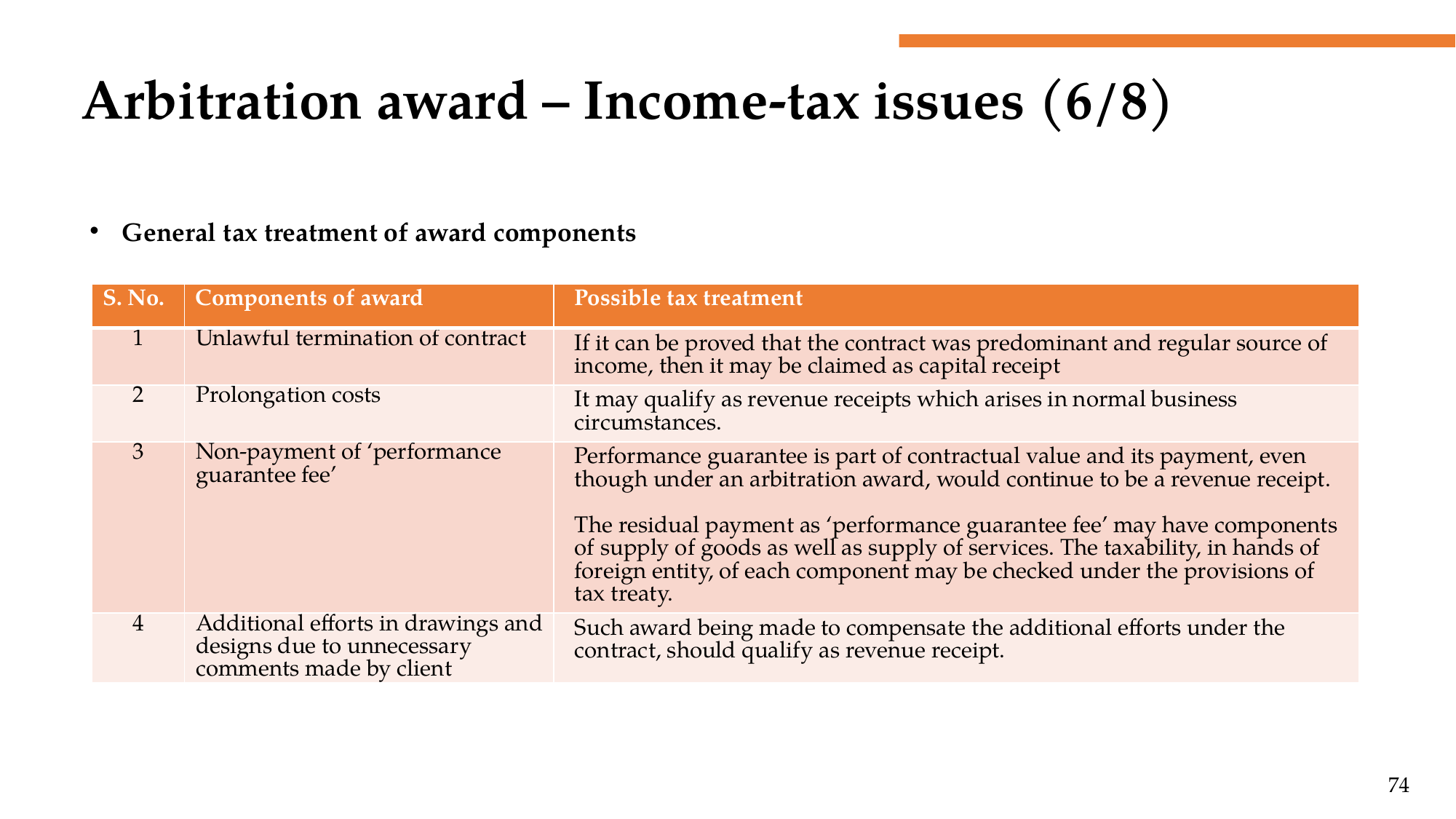

# Arbitration award – Income-tax issues (6/8)
General tax treatment of award components

| S. No. | Components of award | Possible tax treatment |
| --- | --- | --- |
| 1 | Unlawful termination of contract | If it can be proved that the contract was predominant and regular source of income, then it may be claimed as capital receipt |
| 2 | Prolongation costs | It may qualify as revenue receipts which arises in normal business circumstances. |
| 3 | Non-payment of ‘performance guarantee fee’ | Performance guarantee is part of contractual value and its payment, even though under an arbitration award, would continue to be a revenue receipt. The residual payment as ‘performance guarantee fee’ may have components of supply of goods as well as supply of services. The taxability, in hands of foreign entity, of each component may be checked under the provisions of tax treaty. |
| 4 | Additional efforts in drawings and designs due to unnecessary comments made by client | Such award being made to compensate the additional efforts under the contract, should qualify as revenue receipt. |
74